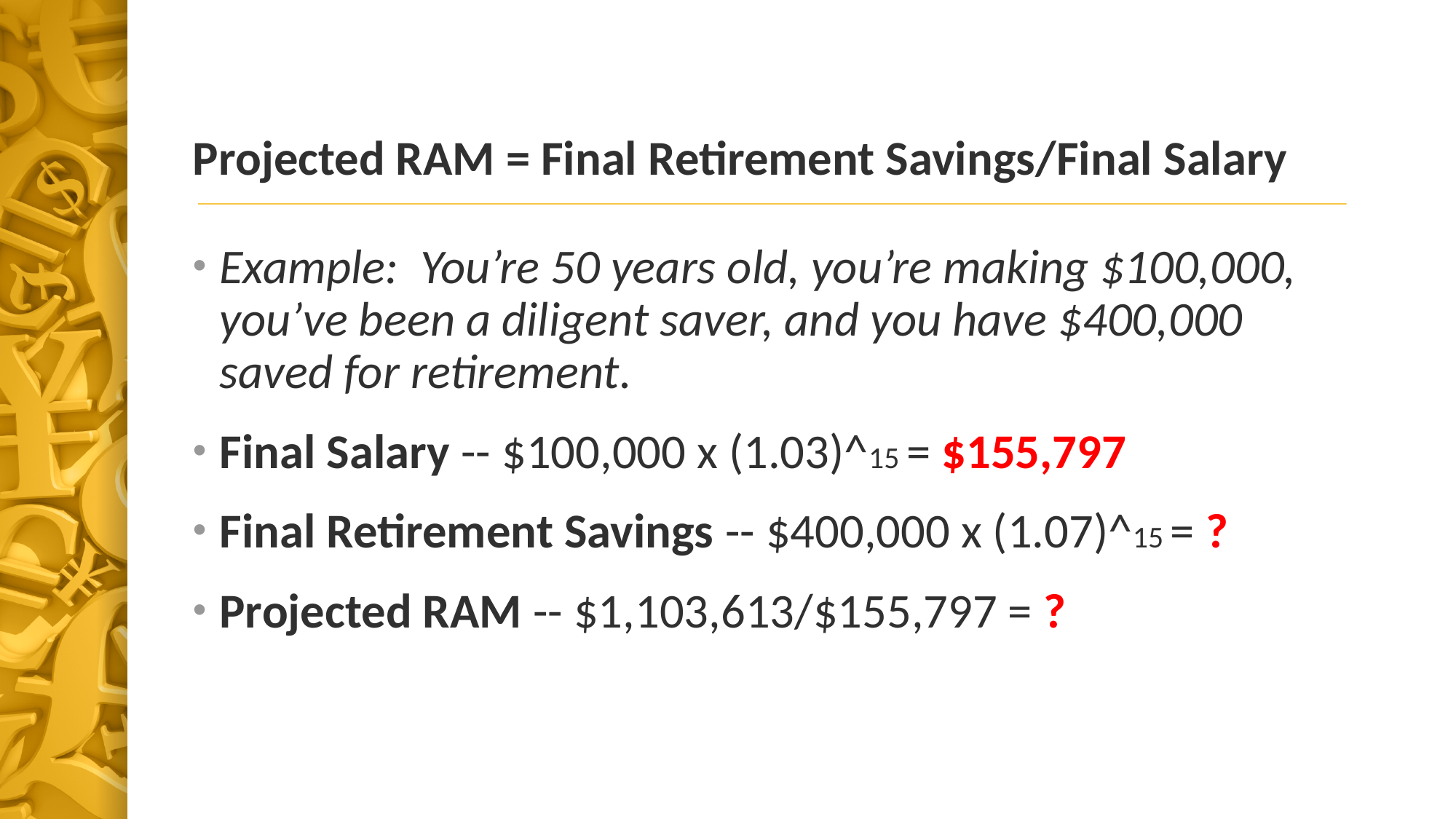

# Projected RAM = Final Retirement Savings/Final Salary
Example:  You’re 50 years old, you’re making $100,000, you’ve been a diligent saver, and you have $400,000 saved for retirement.
Final Salary -- $100,000 x (1.03)^15 = $155,797
Final Retirement Savings -- $400,000 x (1.07)^15 = ?
Projected RAM -- $1,103,613/$155,797 = ?